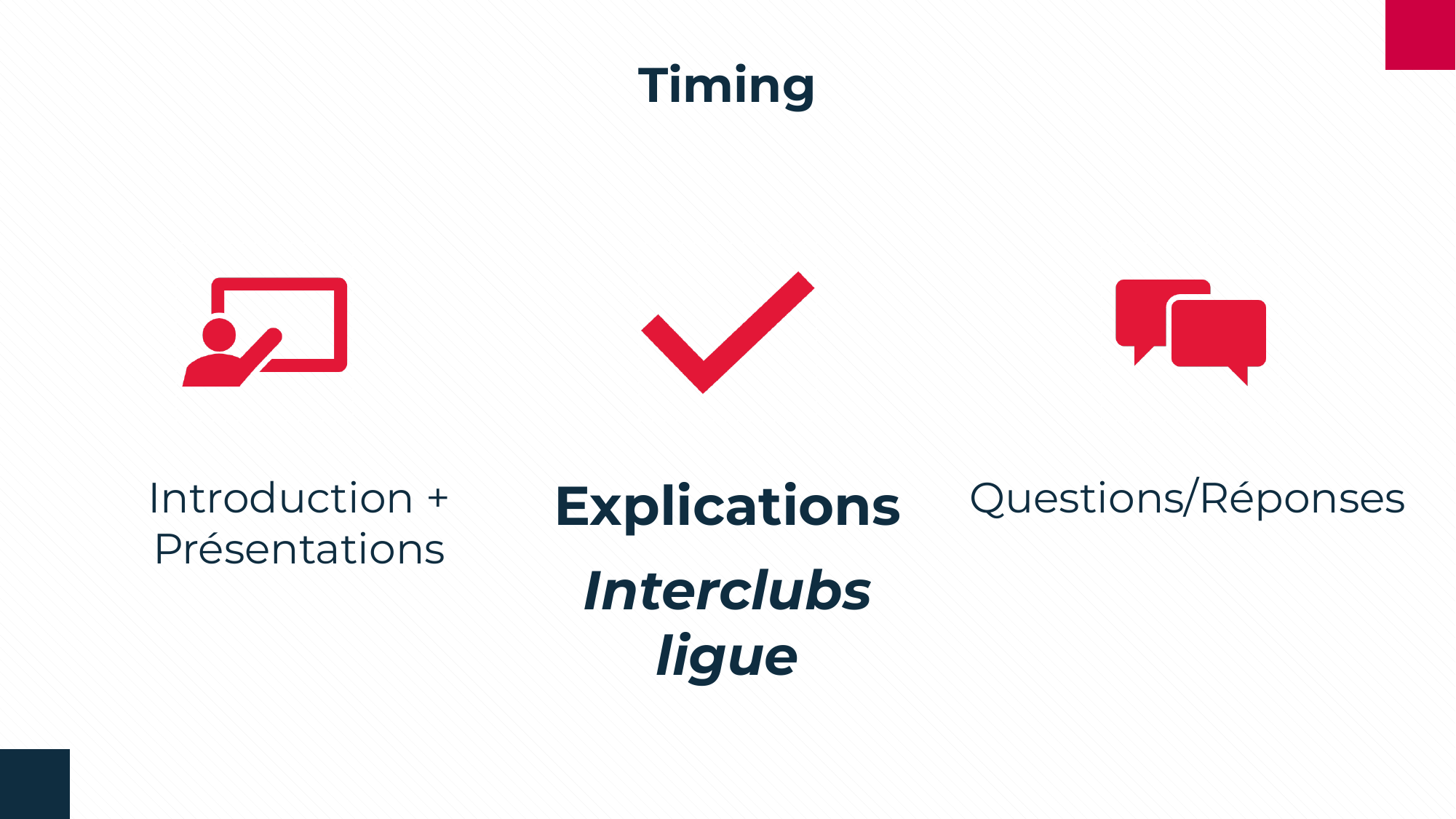

# Timing

Introduction + Présentations

Explications
Interclubs ligue

Questions/Réponses